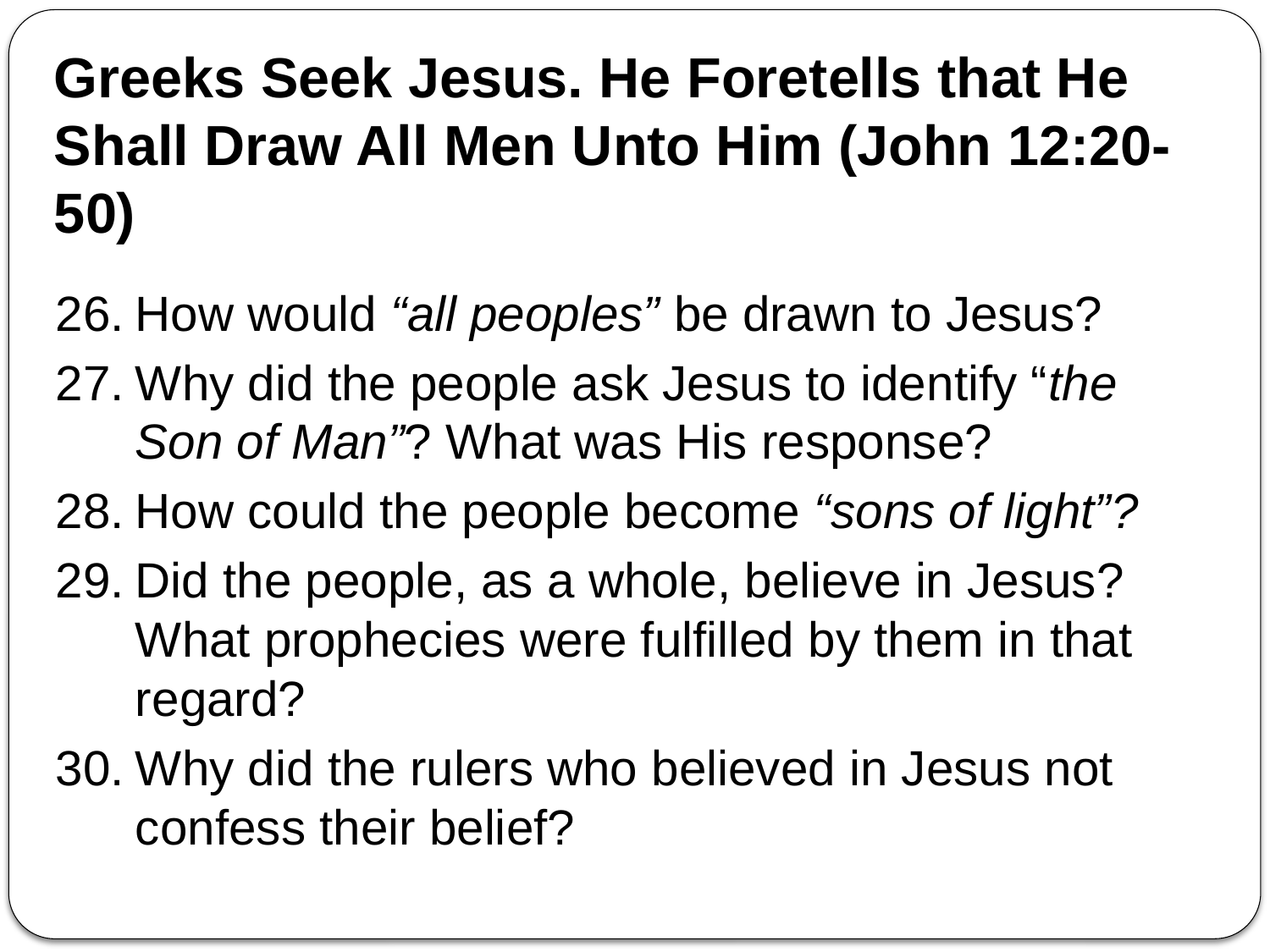

Greeks Seek Jesus. He Foretells that He Shall Draw All Men Unto Him (John 12:20-50)
26.	How would “all peoples” be drawn to Jesus?
27.	Why did the people ask Jesus to identify “the Son of Man”? What was His response?
28.	How could the people become “sons of light”?
29.	Did the people, as a whole, believe in Jesus? What prophecies were fulfilled by them in that regard?
30.	Why did the rulers who believed in Jesus not confess their belief?